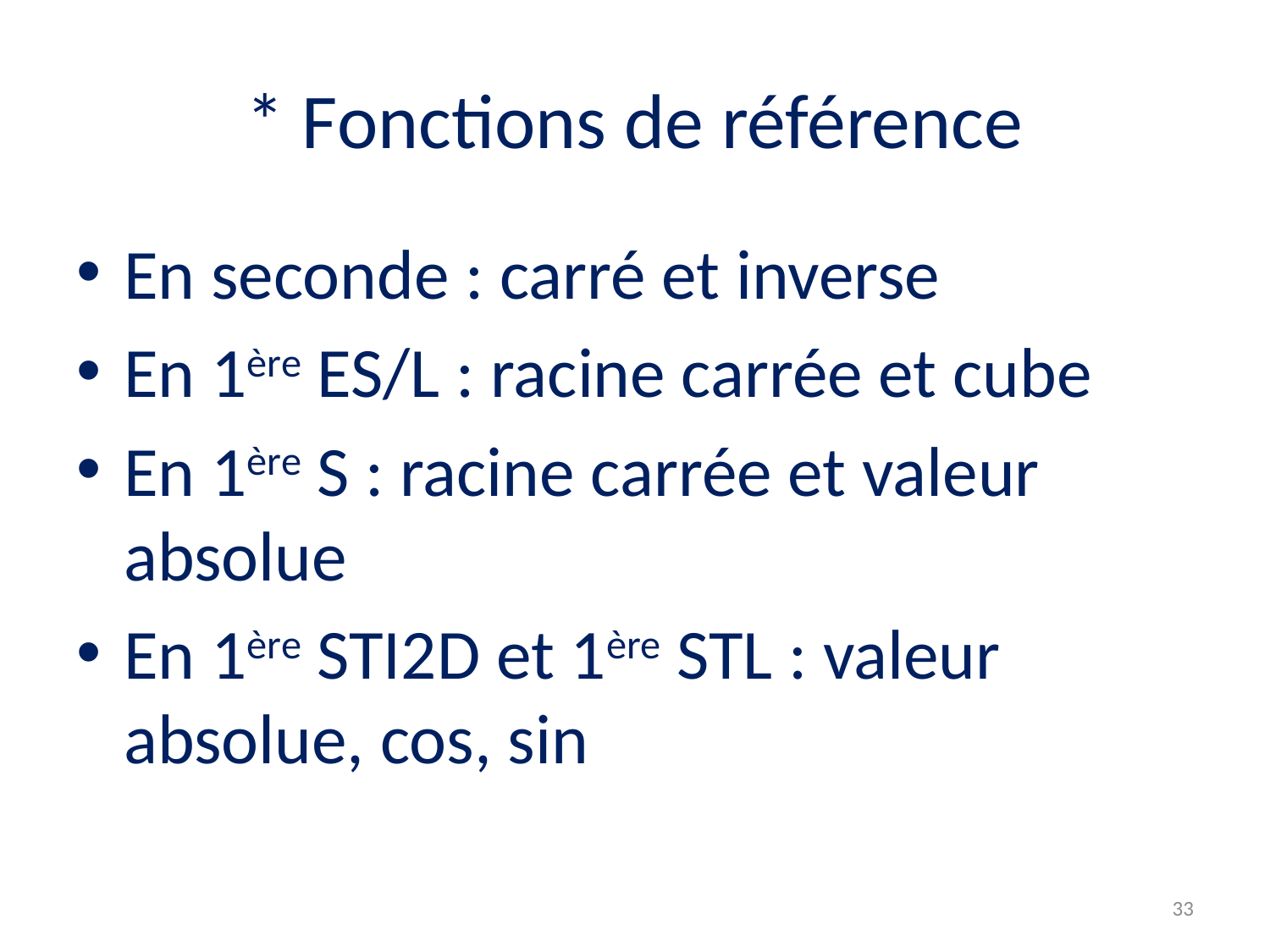

# * Fonctions de référence
En seconde : carré et inverse
En 1ère ES/L : racine carrée et cube
En 1ère S : racine carrée et valeur absolue
En 1ère STI2D et 1ère STL : valeur absolue, cos, sin
33